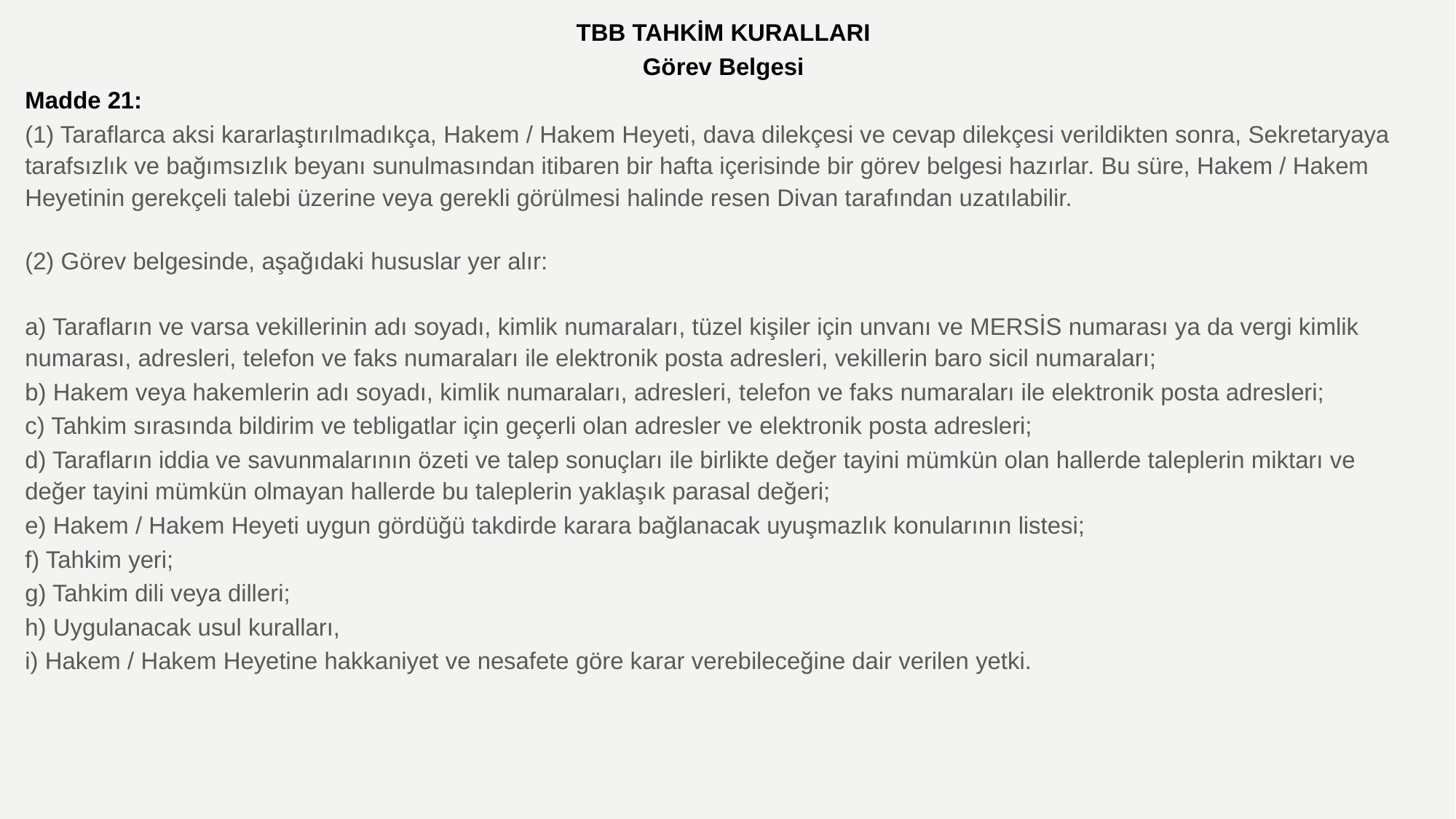

TBB TAHKİM KURALLARI
Görev Belgesi
Madde 21:
(1) Taraflarca aksi kararlaştırılmadıkça, Hakem / Hakem Heyeti, dava dilekçesi ve cevap dilekçesi verildikten sonra, Sekretaryaya tarafsızlık ve bağımsızlık beyanı sunulmasından itibaren bir hafta içerisinde bir görev belgesi hazırlar. Bu süre, Hakem / Hakem Heyetinin gerekçeli talebi üzerine veya gerekli görülmesi halinde resen Divan tarafından uzatılabilir.
(2) Görev belgesinde, aşağıdaki hususlar yer alır:
a) Tarafların ve varsa vekillerinin adı soyadı, kimlik numaraları, tüzel kişiler için unvanı ve MERSİS numarası ya da vergi kimlik numarası, adresleri, telefon ve faks numaraları ile elektronik posta adresleri, vekillerin baro sicil numaraları;
b) Hakem veya hakemlerin adı soyadı, kimlik numaraları, adresleri, telefon ve faks numaraları ile elektronik posta adresleri;
c) Tahkim sırasında bildirim ve tebligatlar için geçerli olan adresler ve elektronik posta adresleri;
d) Tarafların iddia ve savunmalarının özeti ve talep sonuçları ile birlikte değer tayini mümkün olan hallerde taleplerin miktarı ve değer tayini mümkün olmayan hallerde bu taleplerin yaklaşık parasal değeri;
e) Hakem / Hakem Heyeti uygun gördüğü takdirde karara bağlanacak uyuşmazlık konularının listesi;
f) Tahkim yeri;
g) Tahkim dili veya dilleri;
h) Uygulanacak usul kuralları,
i) Hakem / Hakem Heyetine hakkaniyet ve nesafete göre karar verebileceğine dair verilen yetki.